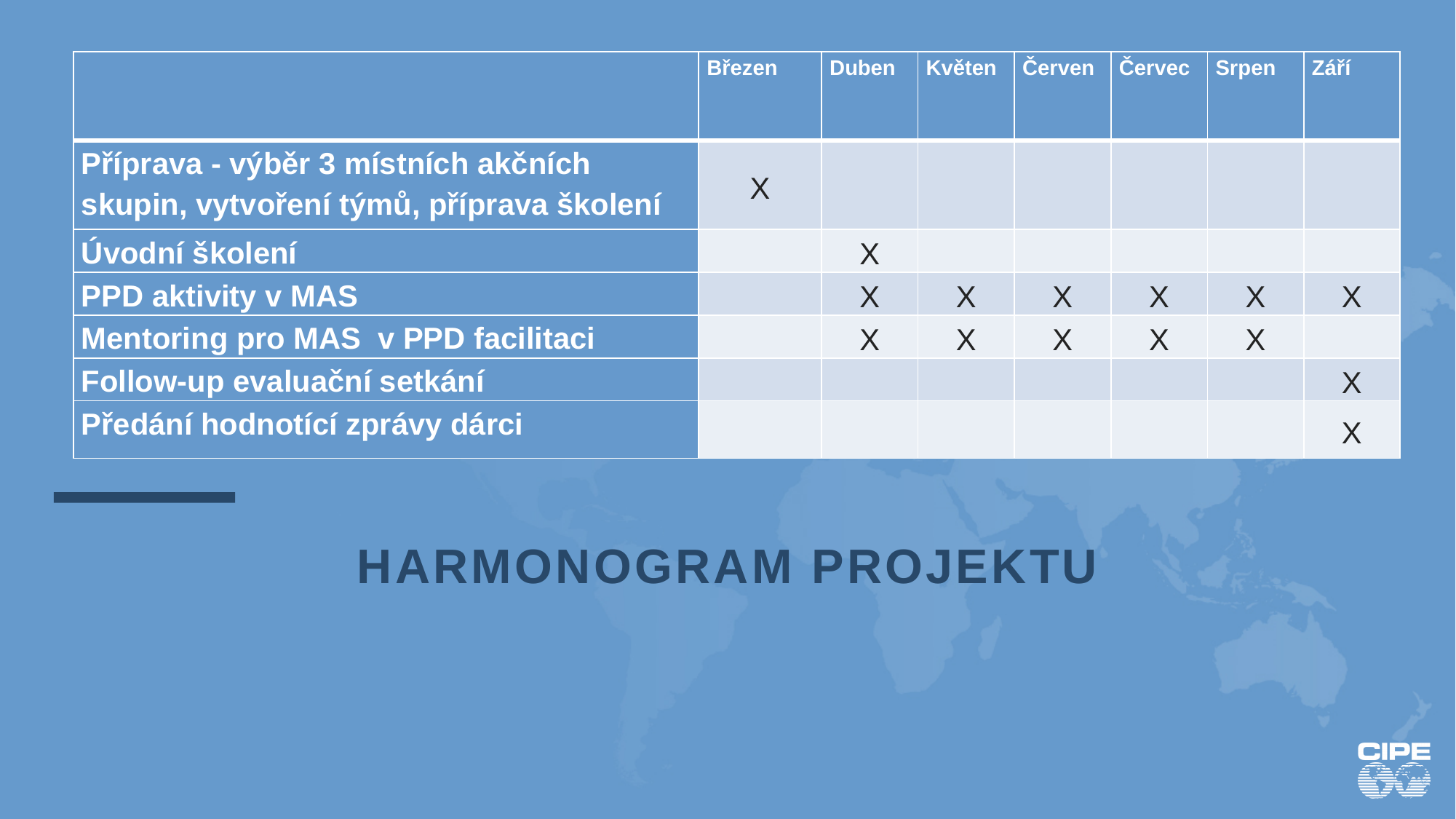

|  | Březen | Duben | Květen | Červen | Červec | Srpen | Září |
| --- | --- | --- | --- | --- | --- | --- | --- |
| Příprava - výběr 3 místních akčních skupin, vytvoření týmů, příprava školení | X |  |  |  |  |  |  |
| Úvodní školení |  | X |  |  |  |  |  |
| PPD aktivity v MAS |  | X | X | X | X | X | X |
| Mentoring pro MAS v PPD facilitaci |  | X | X | X | X | X |  |
| Follow-up evaluační setkání |  |  |  |  |  |  | X |
| Předání hodnotící zprávy dárci |  |  |  |  |  |  | X |
Harmonogram projektu